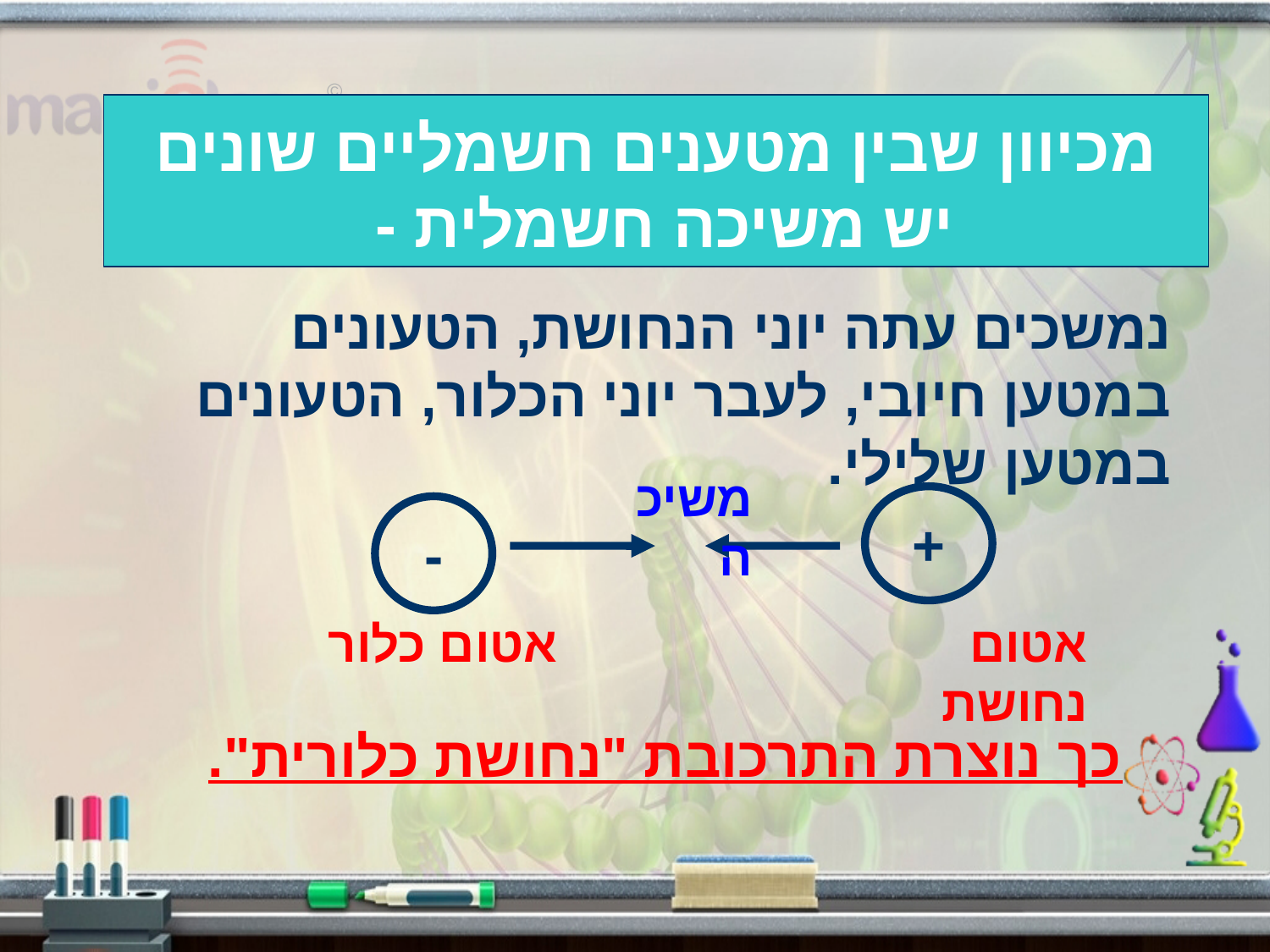

# מכיוון שבין מטענים חשמליים שונים יש משיכה חשמלית -
נמשכים עתה יוני הנחושת, הטעונים במטען חיובי, לעבר יוני הכלור, הטעונים במטען שלילי.
משיכה
+
-

אטום כלור
אטום נחושת
כך נוצרת התרכובת "נחושת כלורית".